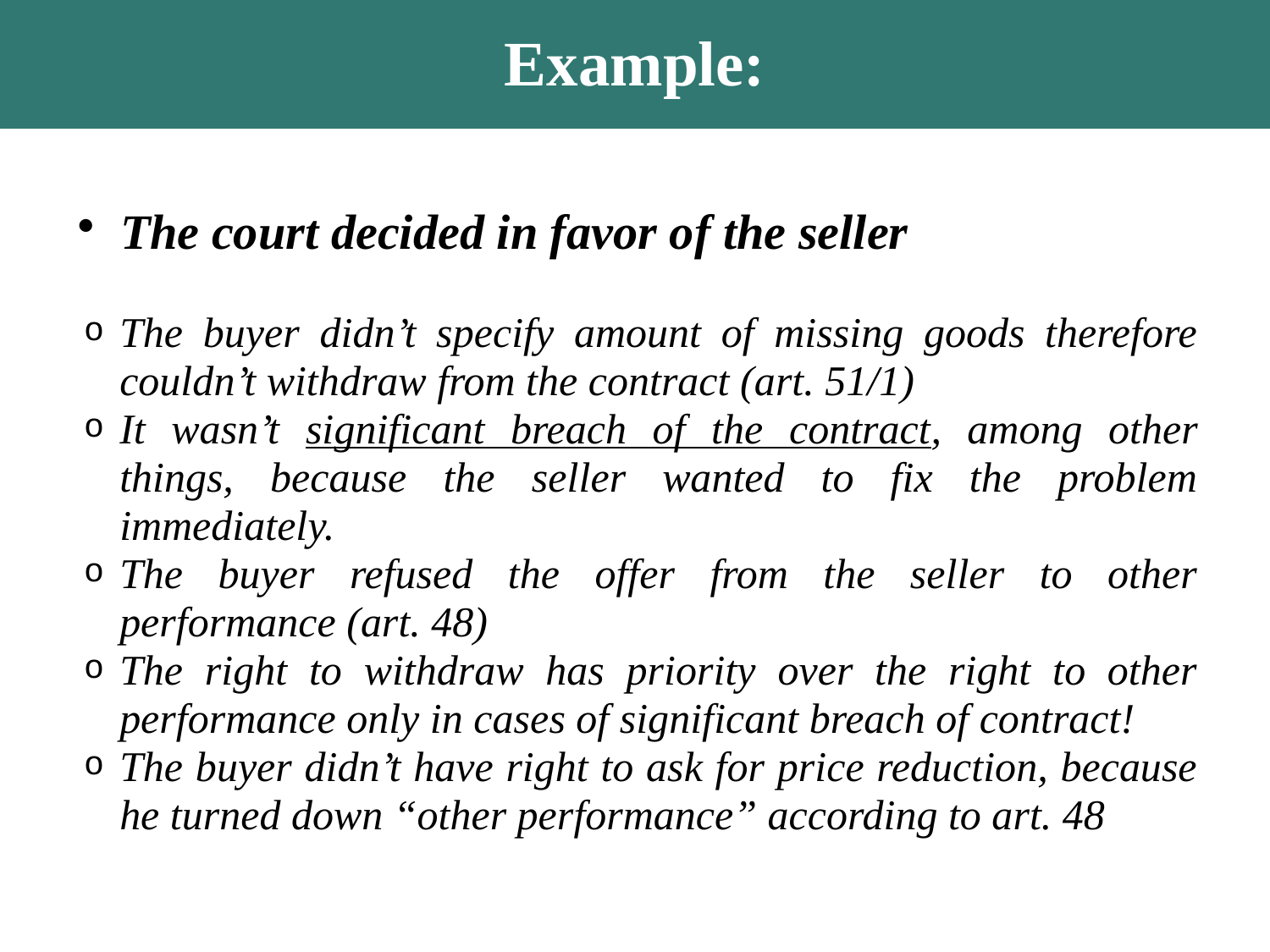

Example:
The court decided in favor of the seller

The buyer didn’t specify amount of missing goods therefore couldn’t withdraw from the contract (art. 51/1)
It wasn’t significant breach of the contract, among other things, because the seller wanted to fix the problem immediately.
The buyer refused the offer from the seller to other performance (art. 48)
The right to withdraw has priority over the right to other performance only in cases of significant breach of contract!
The buyer didn’t have right to ask for price reduction, because he turned down “other performance” according to art. 48